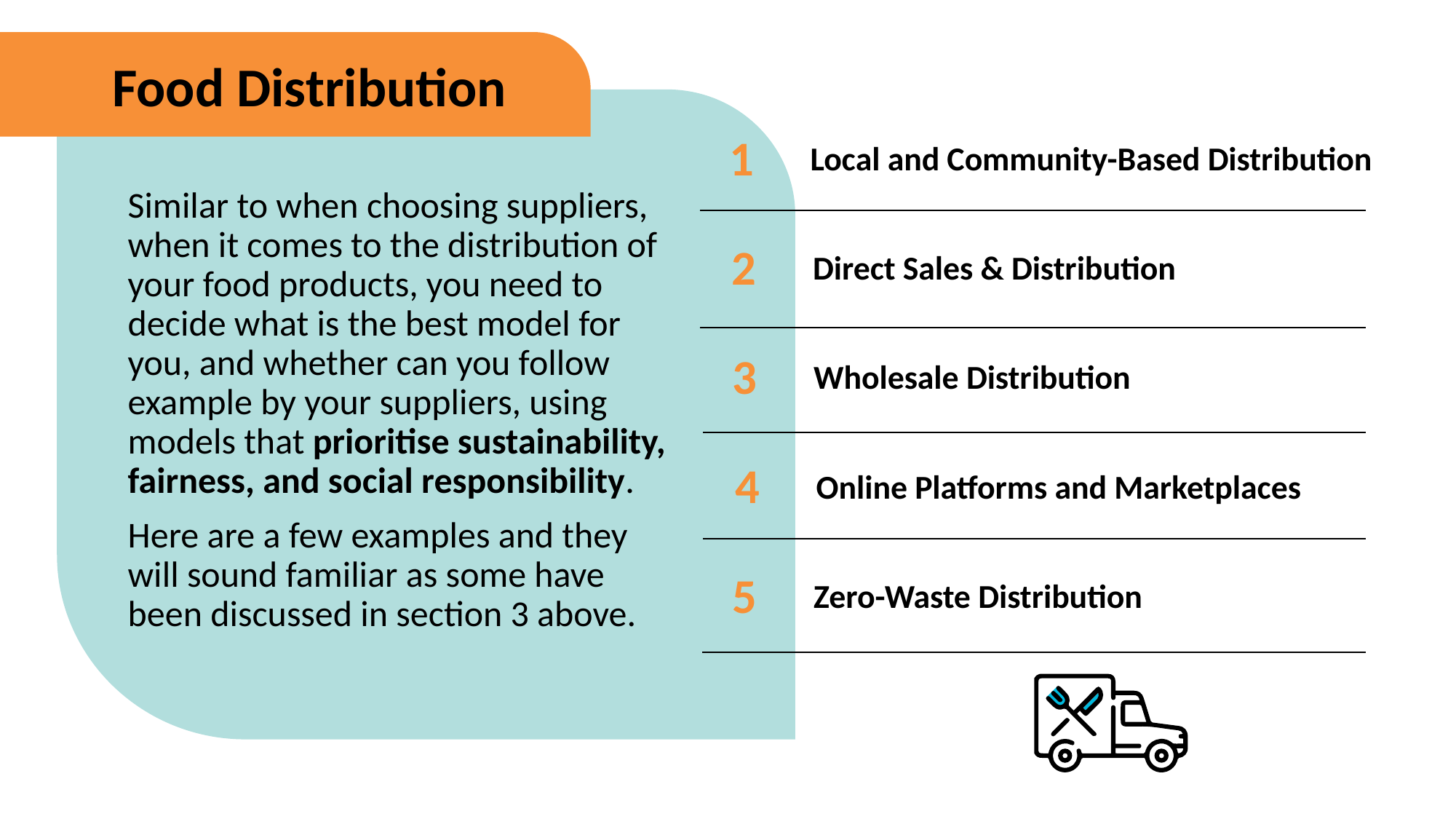

Food Distribution
1
Local and Community-Based Distribution
Similar to when choosing suppliers, when it comes to the distribution of your food products, you need to decide what is the best model for you, and whether can you follow example by your suppliers, using models that prioritise sustainability, fairness, and social responsibility.
Here are a few examples and they will sound familiar as some have been discussed in section 3 above.
2
Direct Sales & Distribution
3
Wholesale Distribution
4
Online Platforms and Marketplaces
5
Zero-Waste Distribution